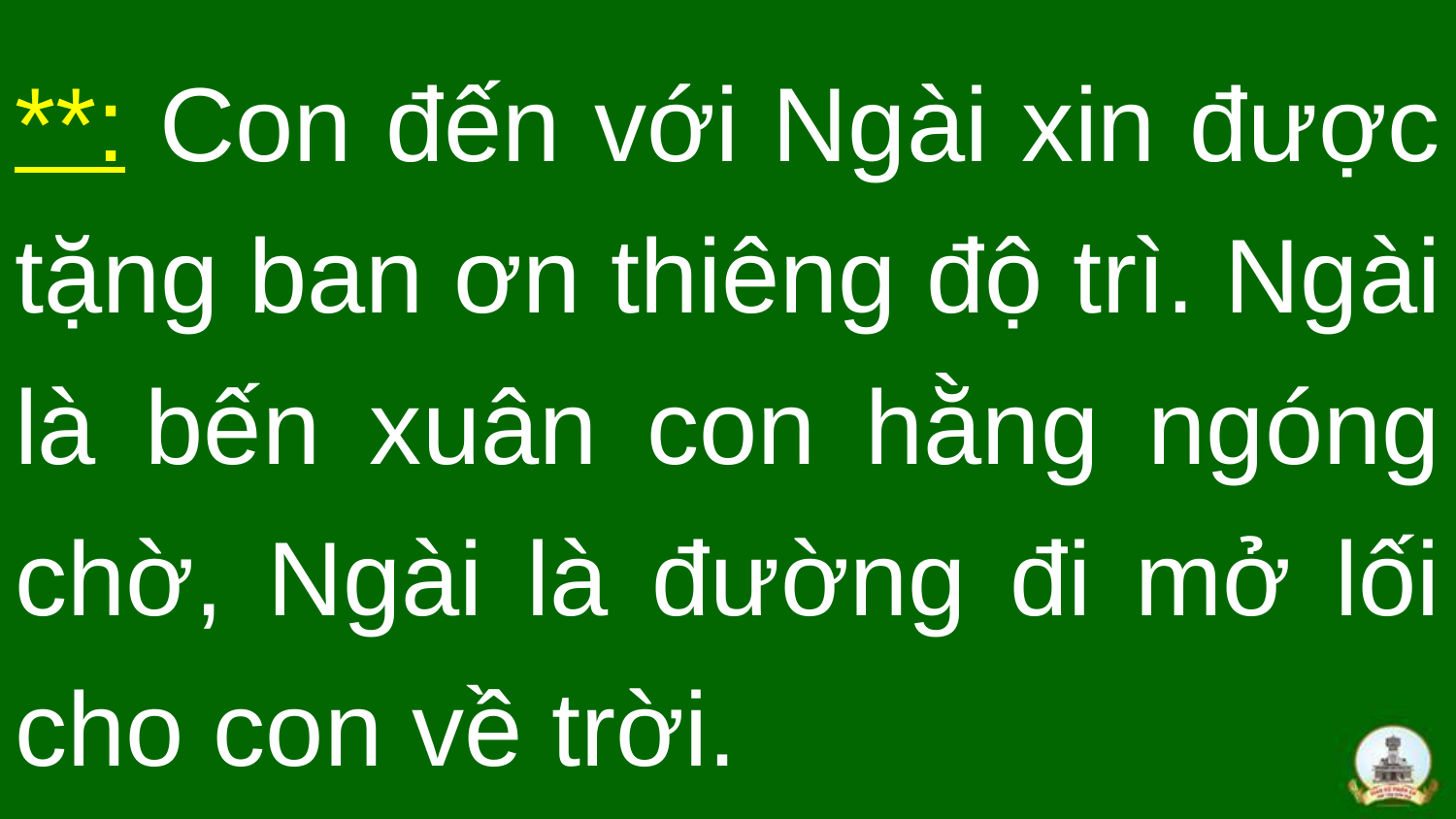

# **: Con đến với Ngài xin được tặng ban ơn thiêng độ trì. Ngài là bến xuân con hằng ngóng chờ, Ngài là đường đi mở lối cho con về trời.